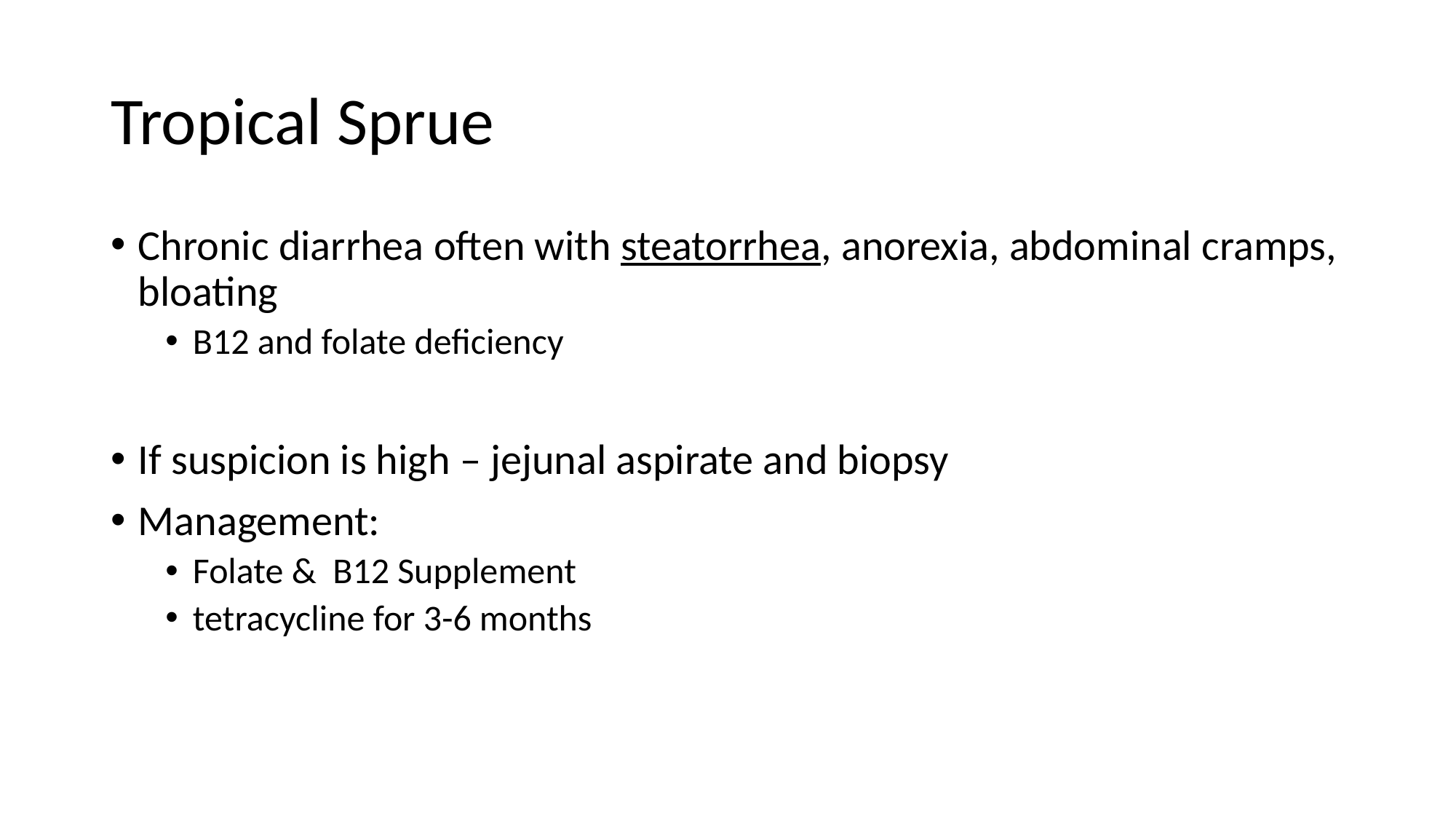

# Tropical Sprue
Chronic diarrhea often with steatorrhea, anorexia, abdominal cramps, bloating
B12 and folate deficiency

If suspicion is high – jejunal aspirate and biopsy
Management:
Folate &  B12 Supplement
tetracycline for 3-6 months